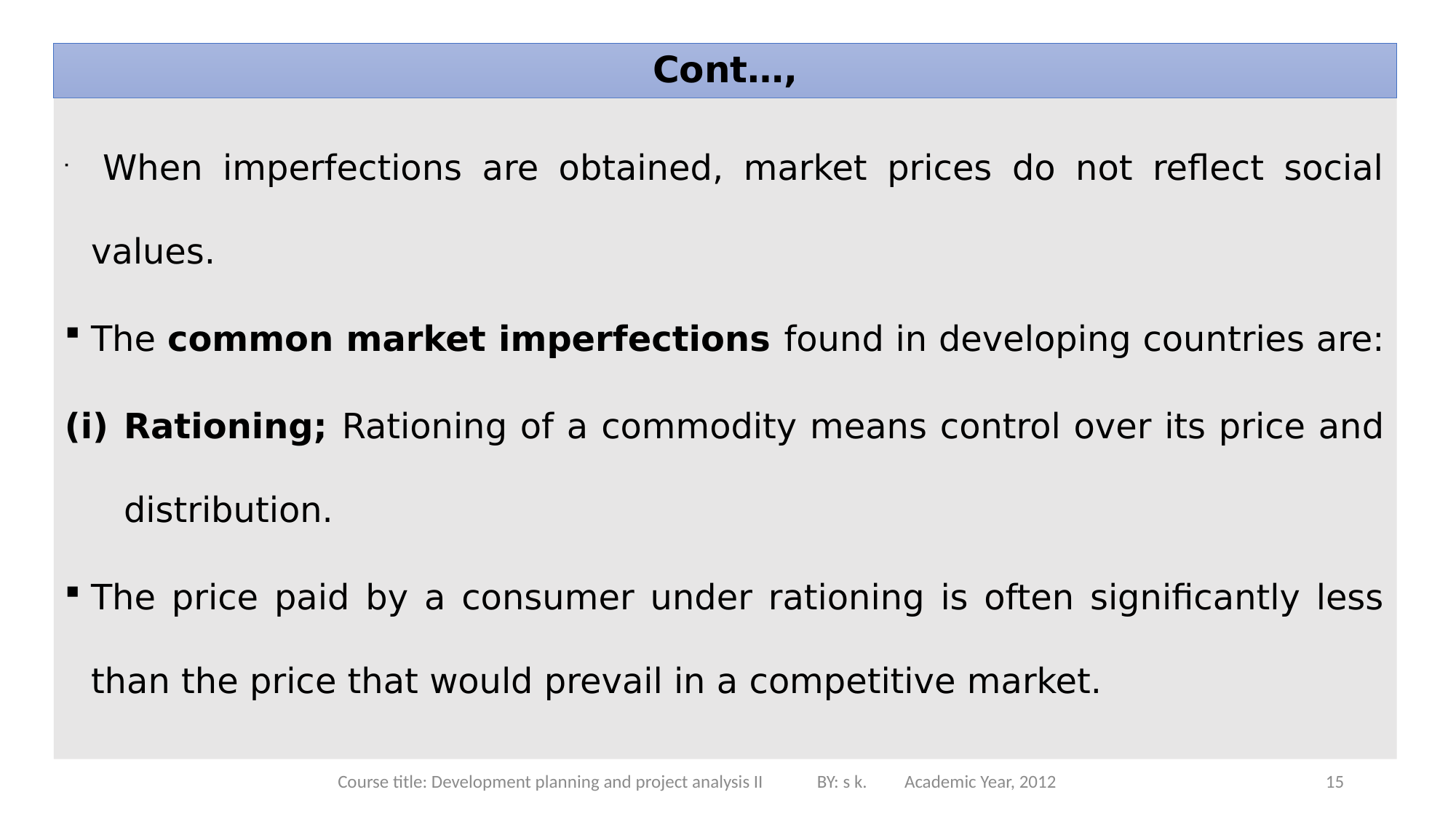

# Cont…,
 When imperfections are obtained, market prices do not reflect social values.
The common market imperfections found in developing countries are:
Rationing; Rationing of a commodity means control over its price and distribution.
The price paid by a consumer under rationing is often significantly less than the price that would prevail in a competitive market.

Course title: Development planning and project analysis II             BY: s k.         Academic Year, 2012
15